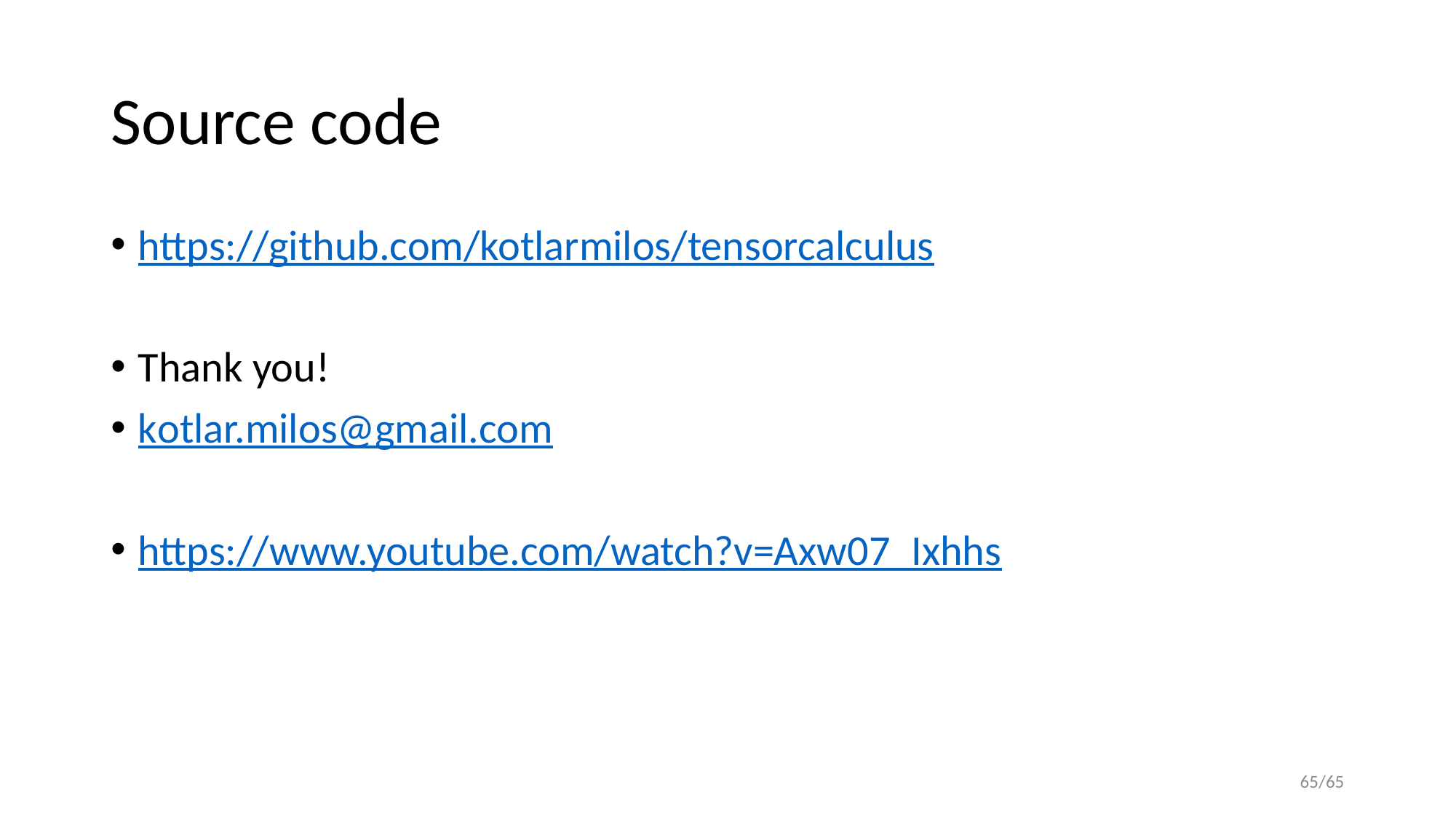

# Source code
https://github.com/kotlarmilos/tensorcalculus

Thank you!
kotlar.milos@gmail.com

https://www.youtube.com/watch?v=Axw07_Ixhhs
65